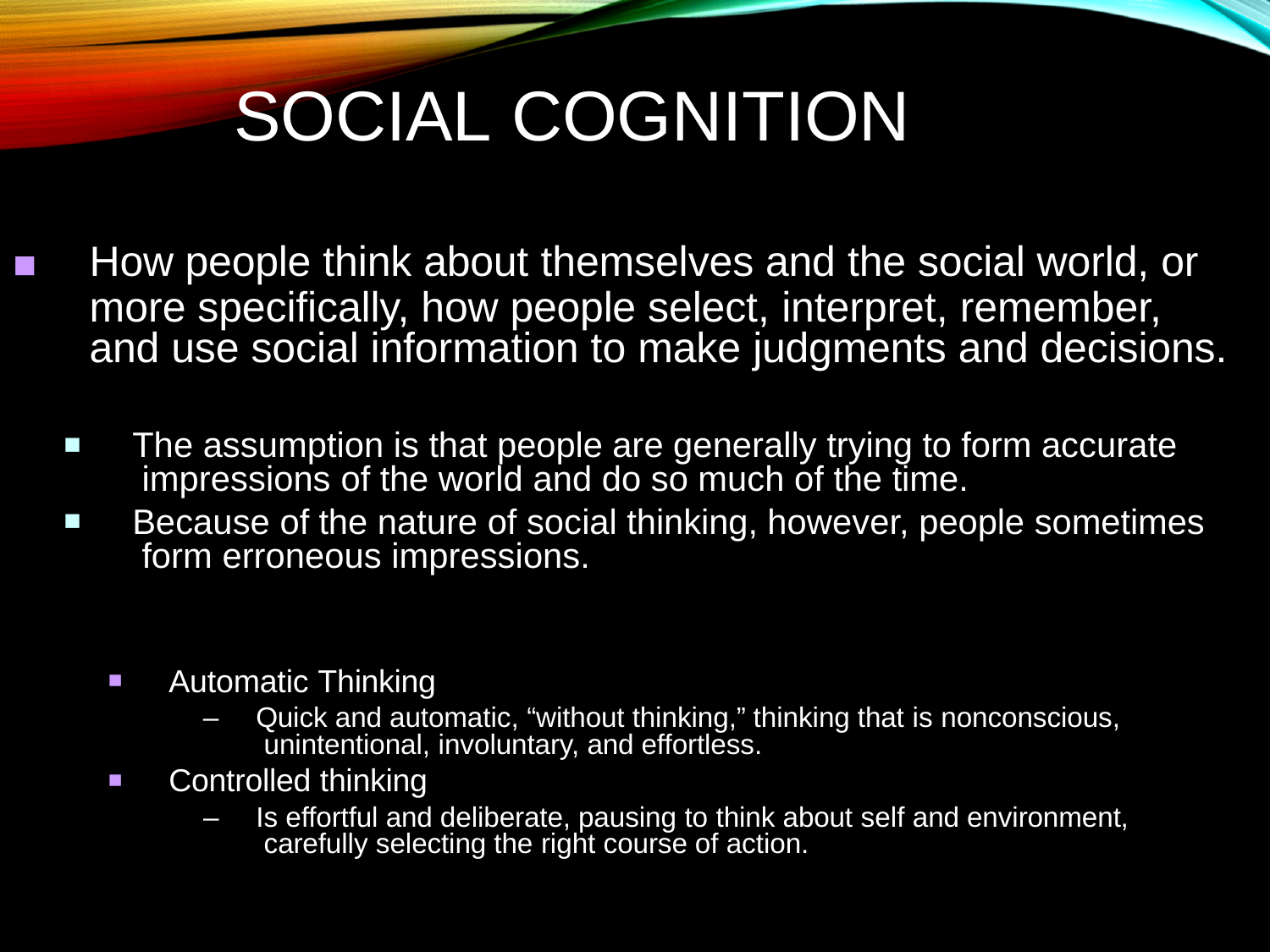

# Social Cognition
How people think about themselves and the social world, or
more specifically, how people select, interpret, remember,  and use social information to make judgments and decisions.
■
The assumption is that people are generally trying to form accurate  impressions of the world and do so much of the time.
Because of the nature of social thinking, however, people sometimes  form erroneous impressions.
■
■
Automatic Thinking
■
–	Quick and automatic, “without thinking,” thinking that is nonconscious,  unintentional, involuntary, and effortless.
Controlled thinking
■
–	Is effortful and deliberate, pausing to think about self and environment,  carefully selecting the right course of action.